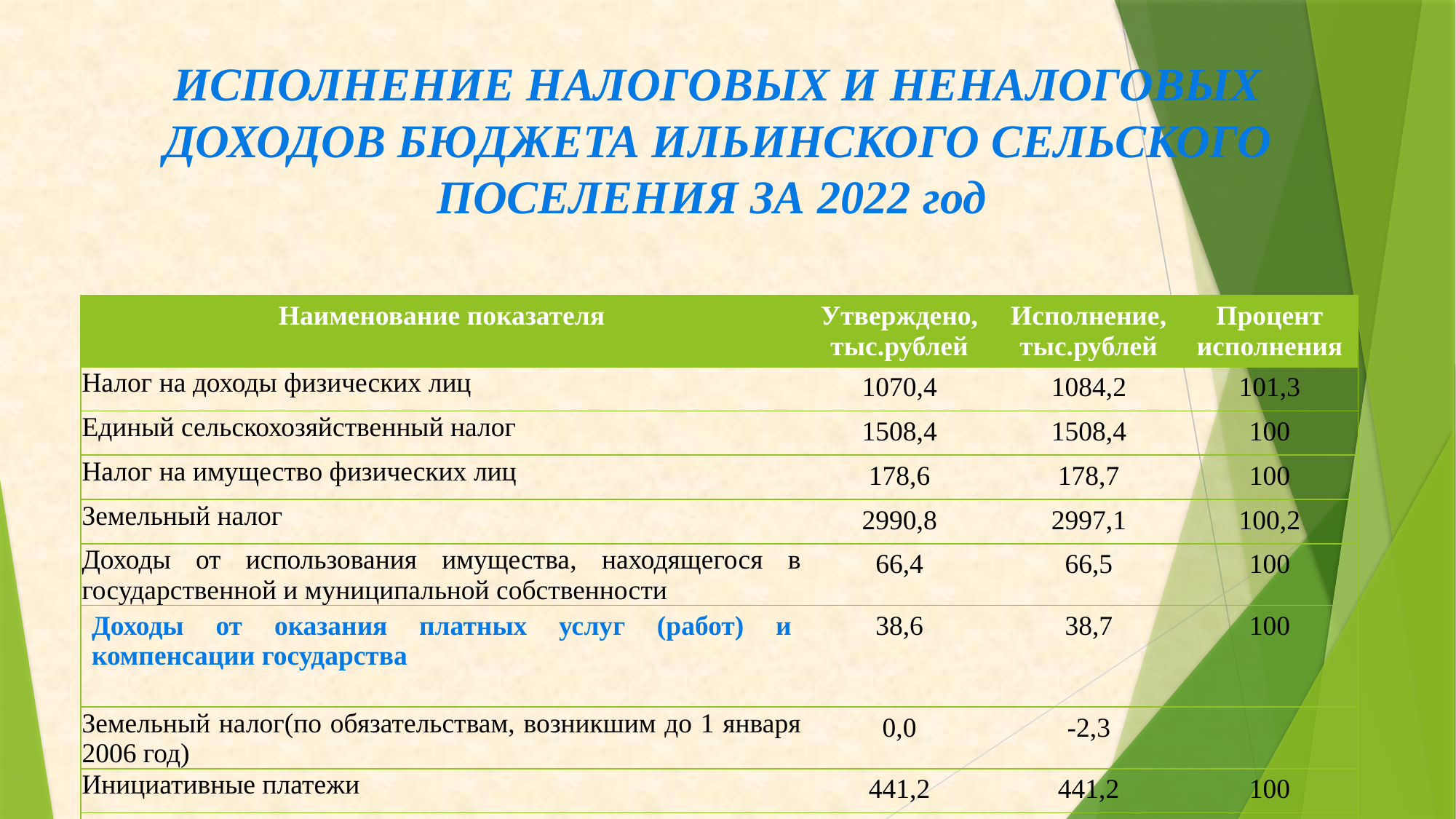

# ИСПОЛНЕНИЕ НАЛОГОВЫХ И НЕНАЛОГОВЫХ ДОХОДОВ БЮДЖЕТА ИЛЬИНСКОГО СЕЛЬСКОГО ПОСЕЛЕНИЯ ЗА 2022 год
| Наименование показателя | Утверждено, тыс.рублей | Исполнение, тыс.рублей | Процент исполнения |
| --- | --- | --- | --- |
| Налог на доходы физических лиц | 1070,4 | 1084,2 | 101,3 |
| Единый сельскохозяйственный налог | 1508,4 | 1508,4 | 100 |
| Налог на имущество физических лиц | 178,6 | 178,7 | 100 |
| Земельный налог | 2990,8 | 2997,1 | 100,2 |
| Доходы от использования имущества, находящегося в государственной и муниципальной собственности | 66,4 | 66,5 | 100 |
| Доходы от оказания платных услуг (работ) и компенсации государства | 38,6 | 38,7 | 100 |
| Земельный налог(по обязательствам, возникшим до 1 января 2006 год) | 0,0 | -2,3 |  |
| Инициативные платежи | 441,2 | 441,2 | 100 |
|  | 6293,4 | 6312,5 | 100,3 |